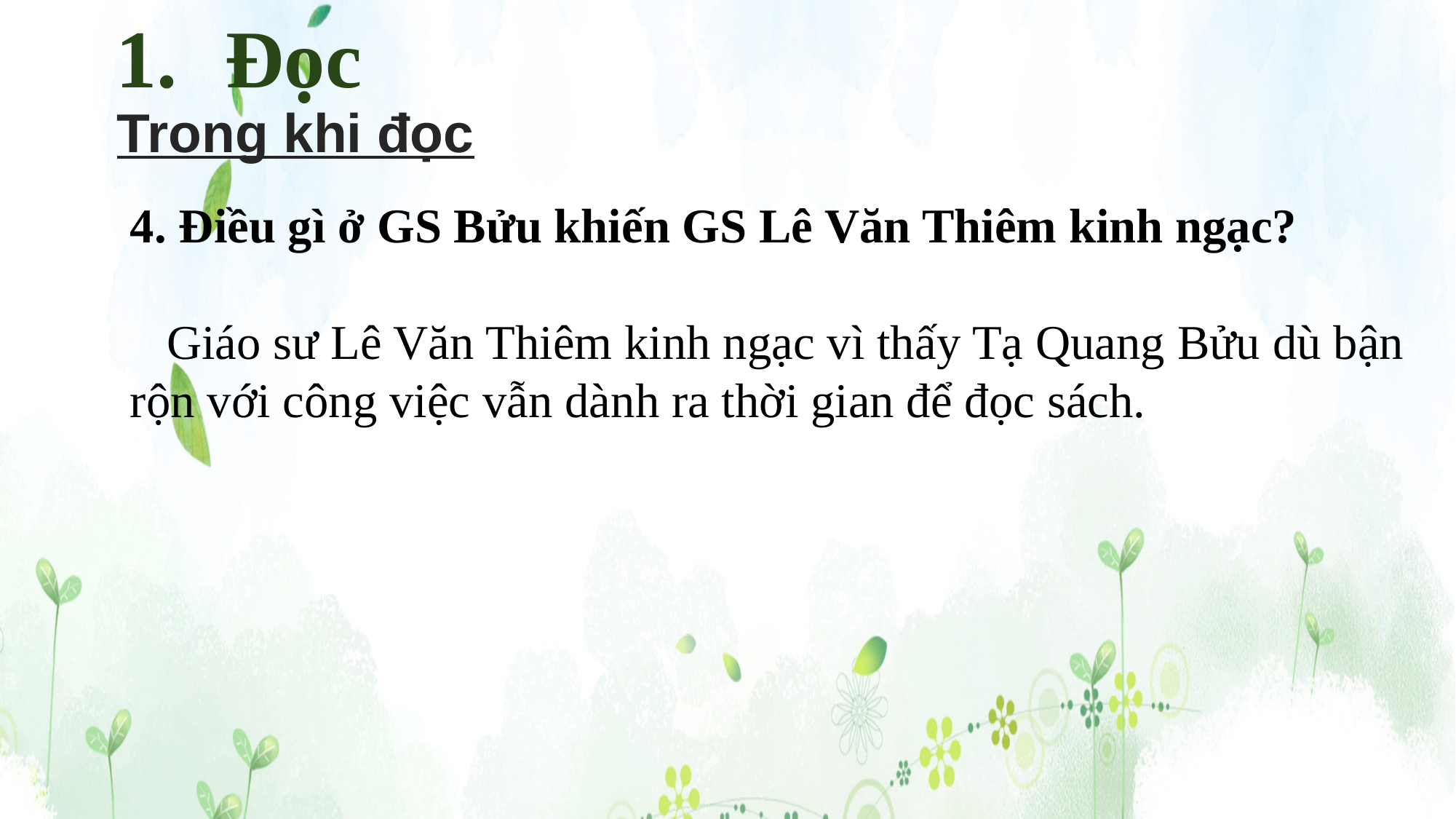

Đọc
Trong khi đọc
4. Điều gì ở GS Bửu khiến GS Lê Văn Thiêm kinh ngạc?

   Giáo sư Lê Văn Thiêm kinh ngạc vì thấy Tạ Quang Bửu dù bận rộn với công việc vẫn dành ra thời gian để đọc sách.